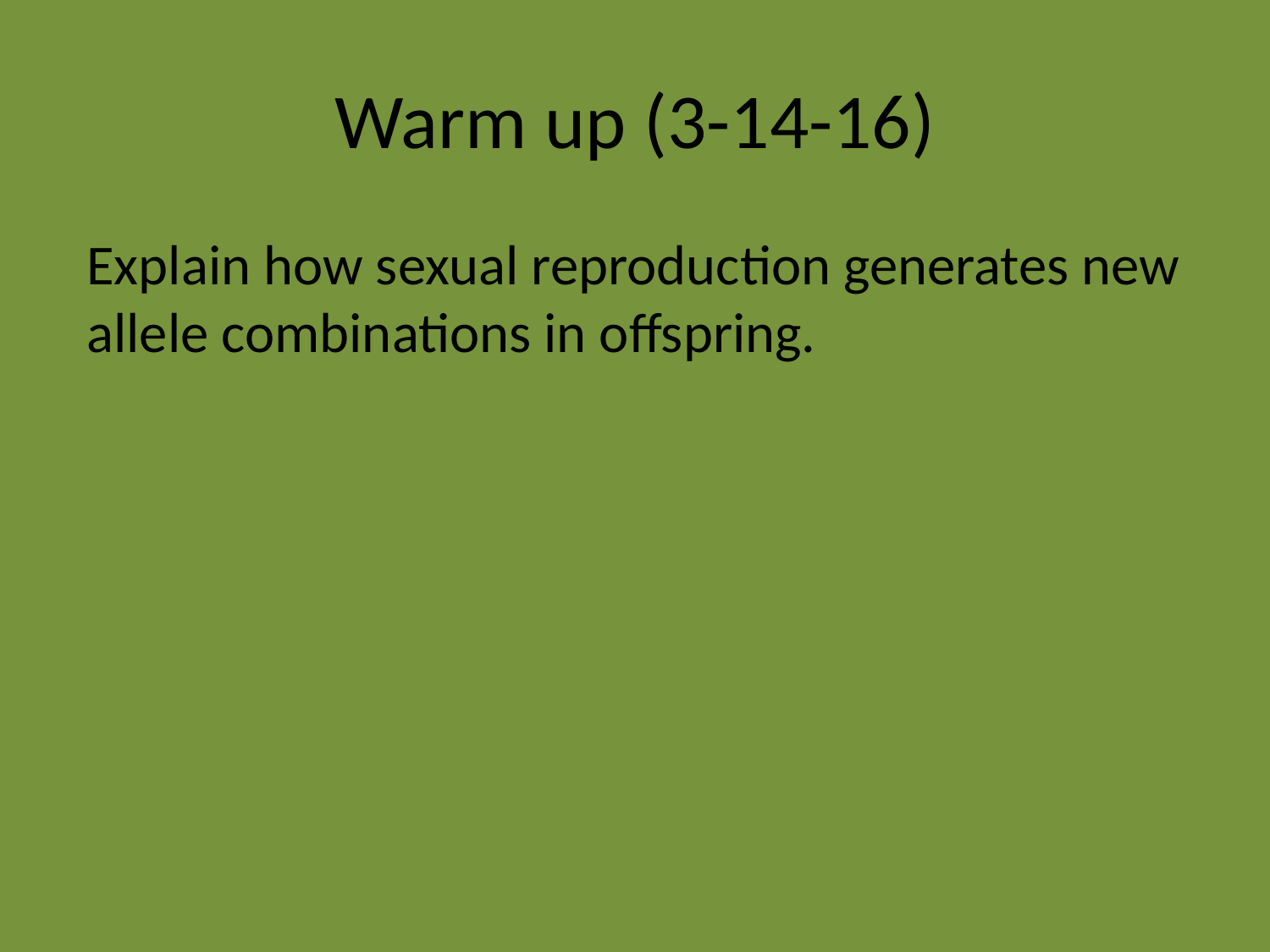

# Warm up (3-14-16)
Explain how sexual reproduction generates new allele combinations in offspring.